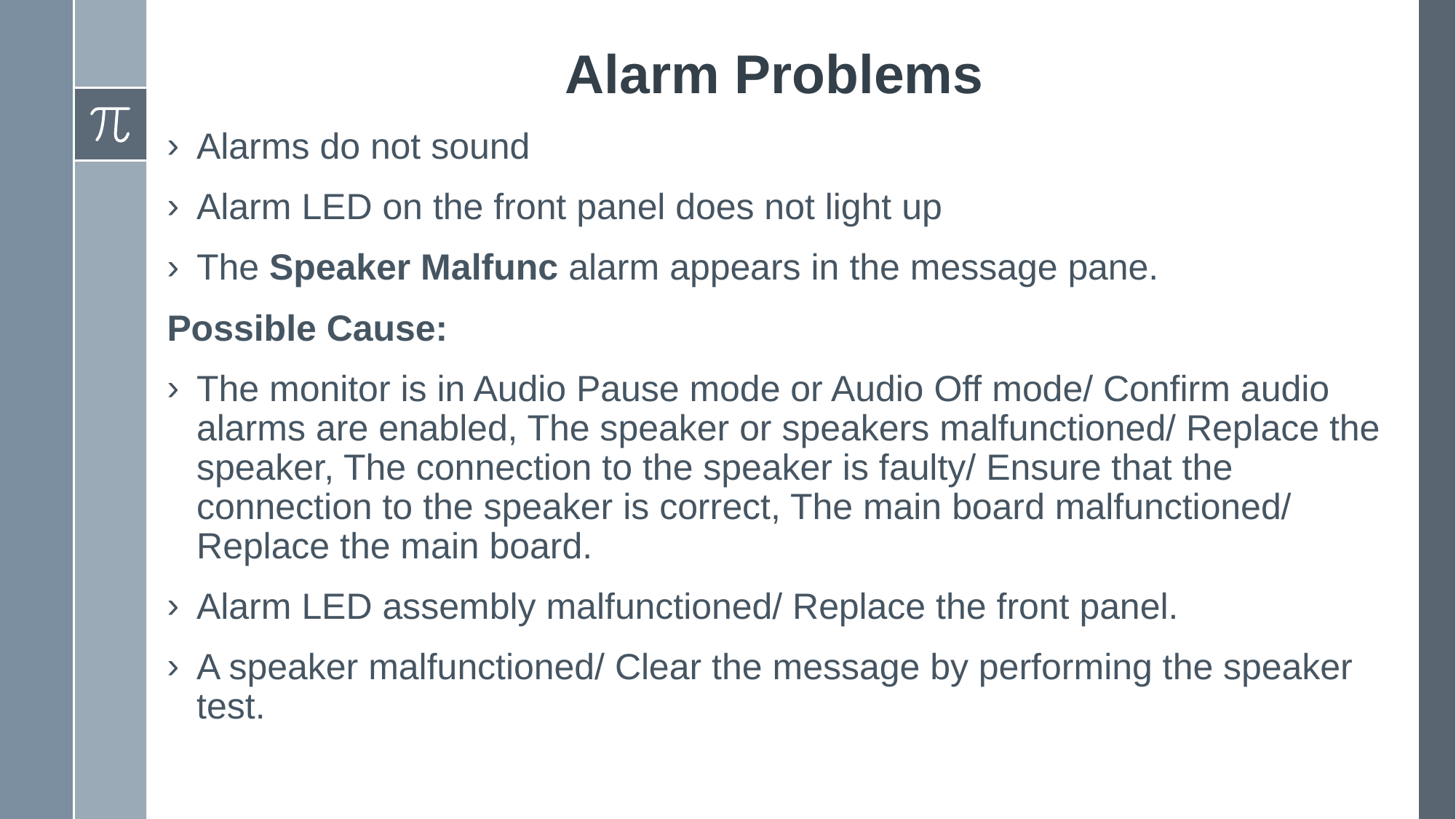

# Alarm Problems
Alarms do not sound
Alarm LED on the front panel does not light up
The Speaker Malfunc alarm appears in the message pane.
Possible Cause:
The monitor is in Audio Pause mode or Audio Off mode/ Confirm audio alarms are enabled, The speaker or speakers malfunctioned/ Replace the speaker, The connection to the speaker is faulty/ Ensure that the connection to the speaker is correct, The main board malfunctioned/ Replace the main board.
Alarm LED assembly malfunctioned/ Replace the front panel.
A speaker malfunctioned/ Clear the message by performing the speaker test.